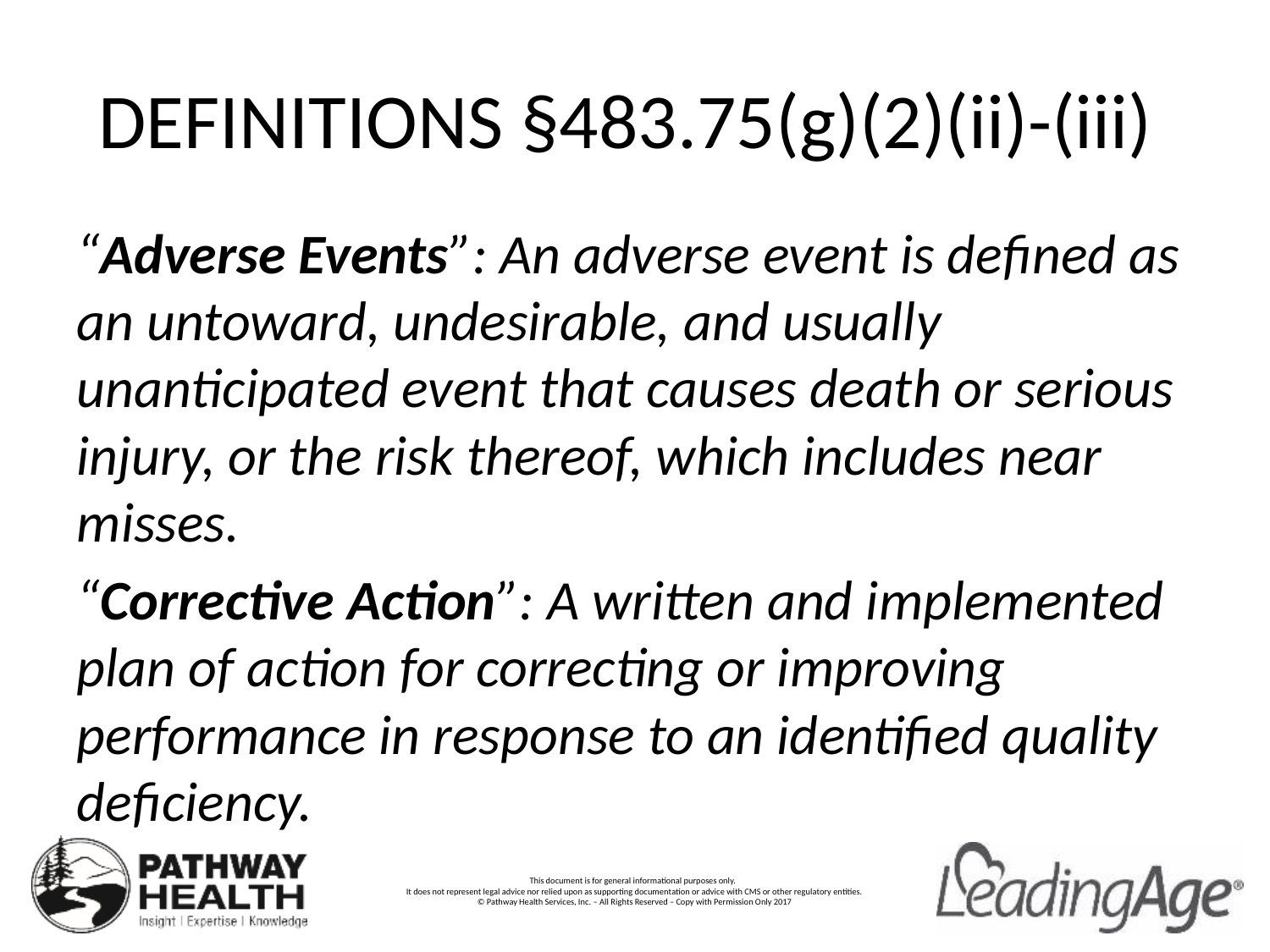

# DEFINITIONS §483.75(g)(2)(ii)-(iii)
“Adverse Events”: An adverse event is defined as an untoward, undesirable, and usually unanticipated event that causes death or serious injury, or the risk thereof, which includes near misses.
“Corrective Action”: A written and implemented plan of action for correcting or improving performance in response to an identified quality deficiency.